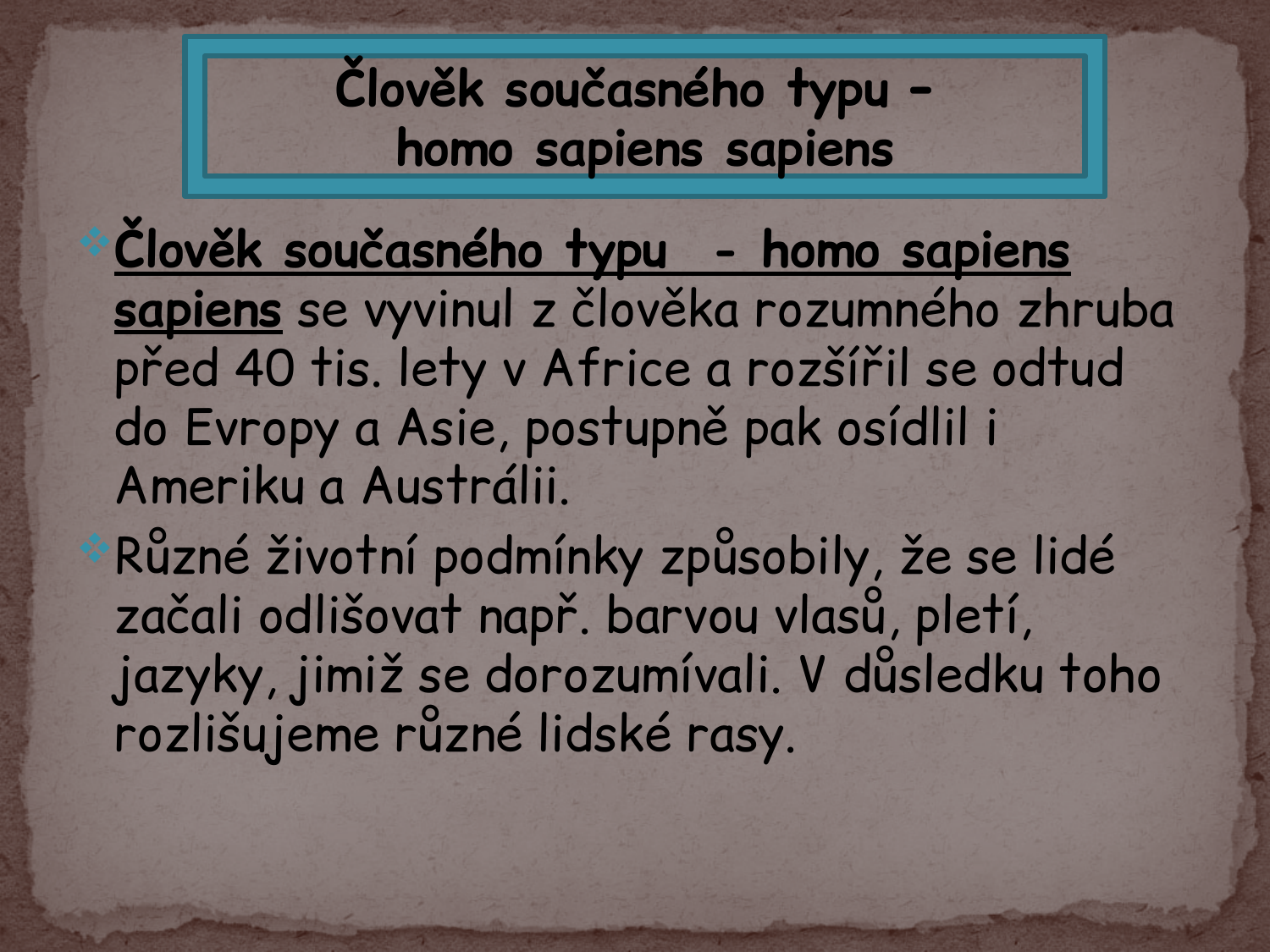

#
Člověk současného typu –
homo sapiens sapiens
Člověk současného typu  - homo sapiens sapiens se vyvinul z člověka rozumného zhruba před 40 tis. lety v Africe a rozšířil se odtud do Evropy a Asie, postupně pak osídlil i Ameriku a Austrálii.
Různé životní podmínky způsobily, že se lidé začali odlišovat např. barvou vlasů, pletí, jazyky, jimiž se dorozumívali. V důsledku toho rozlišujeme různé lidské rasy.